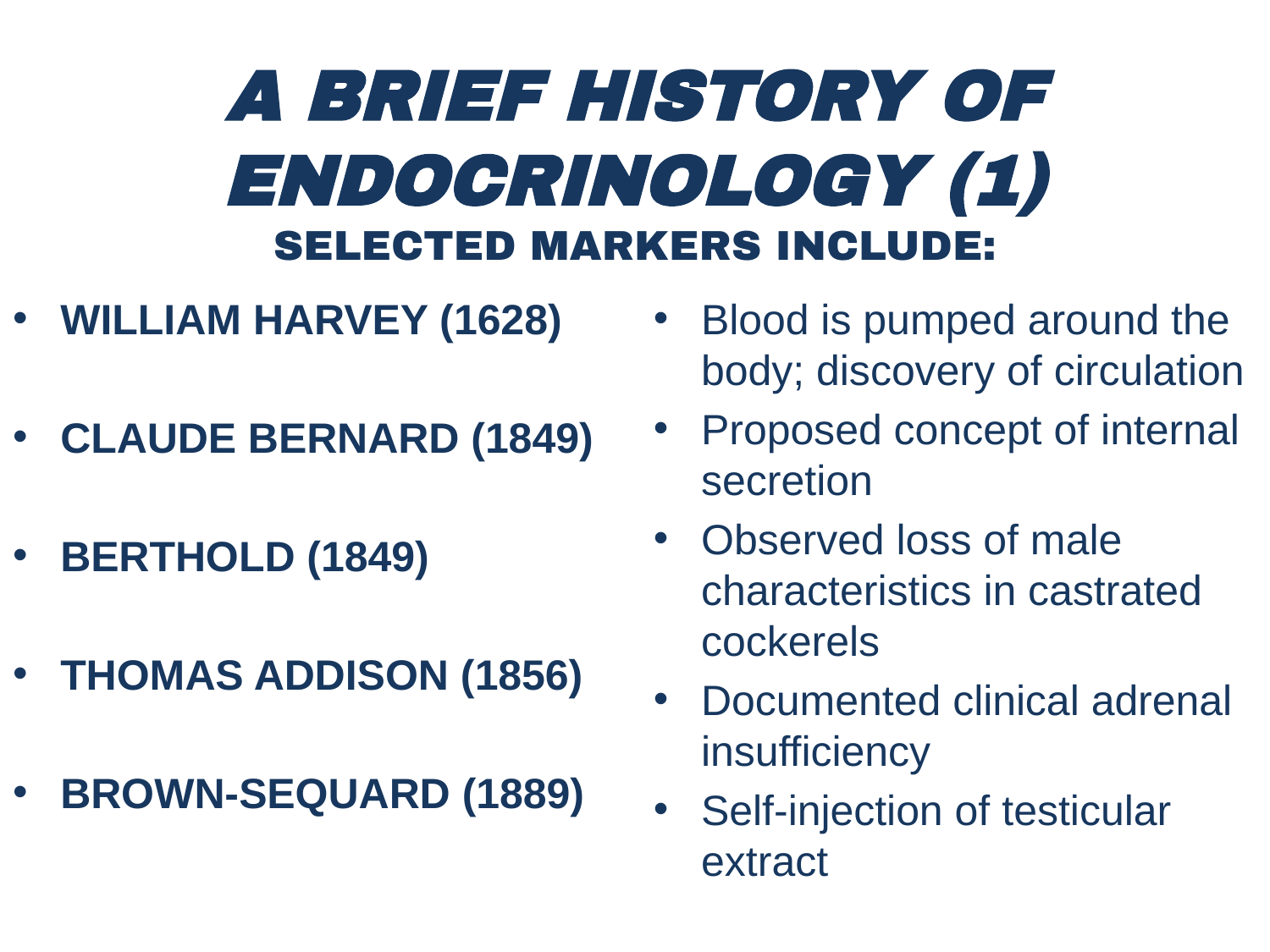

# A BRIEF HISTORY OF ENDOCRINOLOGY (1) SELECTED MARKERS INCLUDE:
WILLIAM HARVEY (1628)

CLAUDE BERNARD (1849)

BERTHOLD (1849)

THOMAS ADDISON (1856)

BROWN-SEQUARD (1889)

Blood is pumped around the body; discovery of circulation
Proposed concept of internal secretion
Observed loss of male characteristics in castrated cockerels
Documented clinical adrenal insufficiency
Self-injection of testicular extract